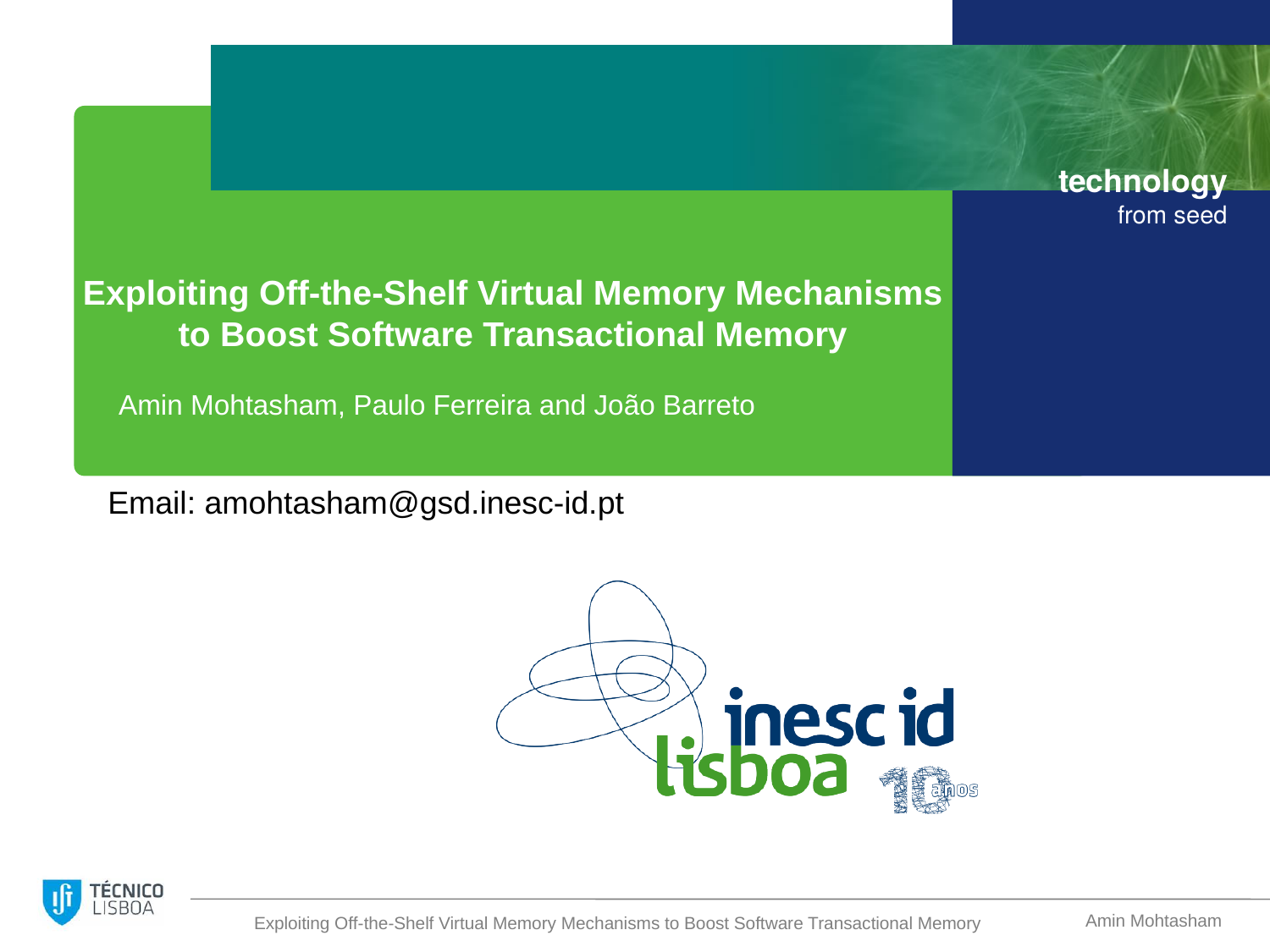

# Exploiting Off-the-Shelf Virtual Memory Mechanisms to Boost Software Transactional Memory
Amin Mohtasham, Paulo Ferreira and João Barreto
Email: amohtasham@gsd.inesc-id.pt
Exploiting Off-the-Shelf Virtual Memory Mechanisms to Boost Software Transactional Memory
Amin Mohtasham